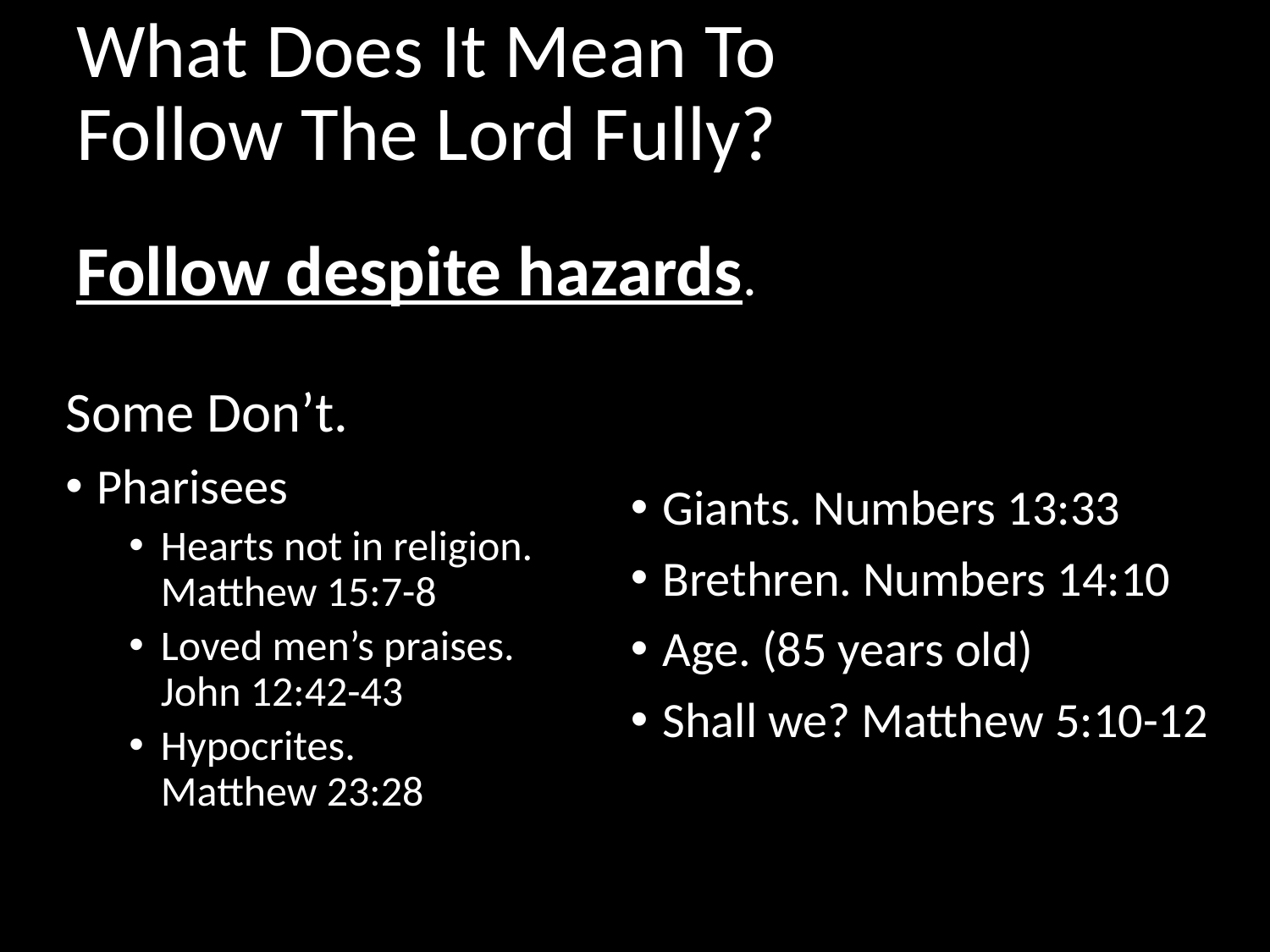

# What Does It Mean To Follow The Lord Fully?
Follow despite hazards.
Some Don’t.
Pharisees
Hearts not in religion.
Matthew 15:7-8
Loved men’s praises.
John 12:42-43
Hypocrites.
Matthew 23:28
Giants. Numbers 13:33
Brethren. Numbers 14:10
Age. (85 years old)
Shall we? Matthew 5:10-12